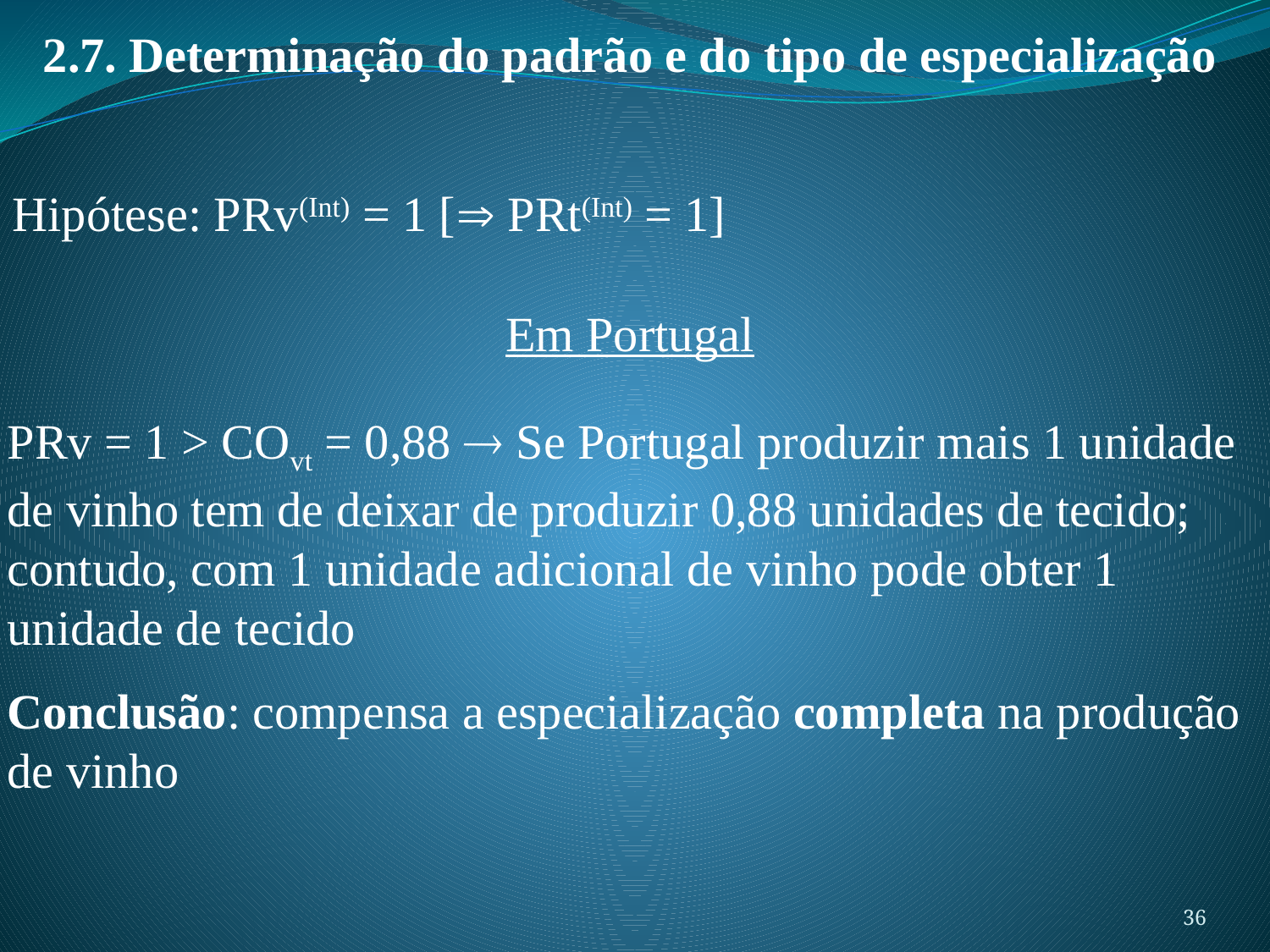

2.7. Determinação do padrão e do tipo de especialização
Hipótese: PRv(Int) = 1 [⇒ PRt(Int) = 1]
Em Portugal
PRv = 1 > COvt = 0,88 → Se Portugal produzir mais 1 unidade de vinho tem de deixar de produzir 0,88 unidades de tecido; contudo, com 1 unidade adicional de vinho pode obter 1 unidade de tecido
Conclusão: compensa a especialização completa na produção de vinho
36